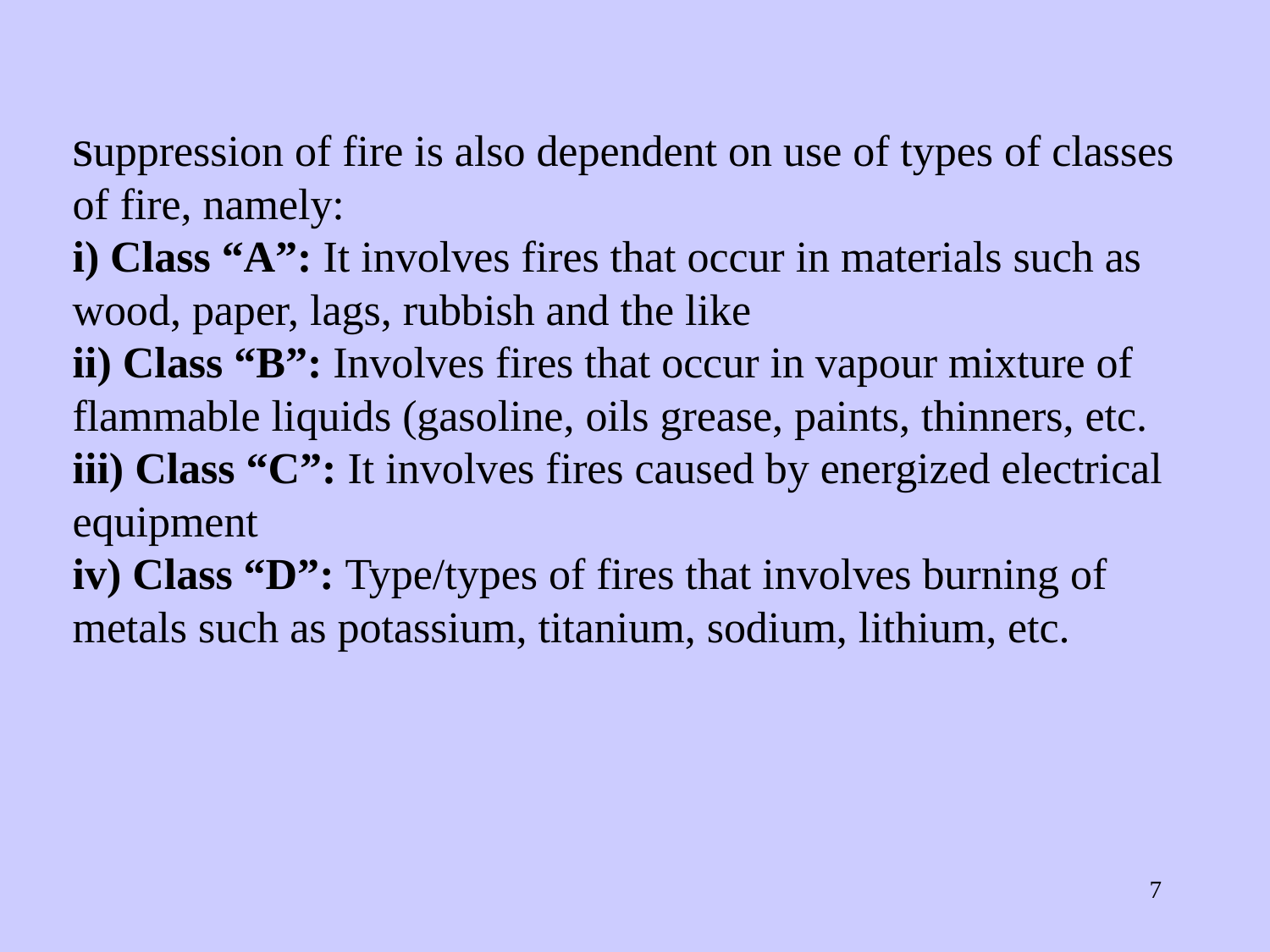

# Suppression of fire is also dependent on use of types of classes of fire, namely: i) Class “A”: It involves fires that occur in materials such as wood, paper, lags, rubbish and the like ii) Class “B”: Involves fires that occur in vapour mixture of flammable liquids (gasoline, oils grease, paints, thinners, etc. iii) Class “C”: It involves fires caused by energized electrical equipment
iv) Class “D”: Type/types of fires that involves burning of  metals such as potassium, titanium, sodium, lithium, etc.
7